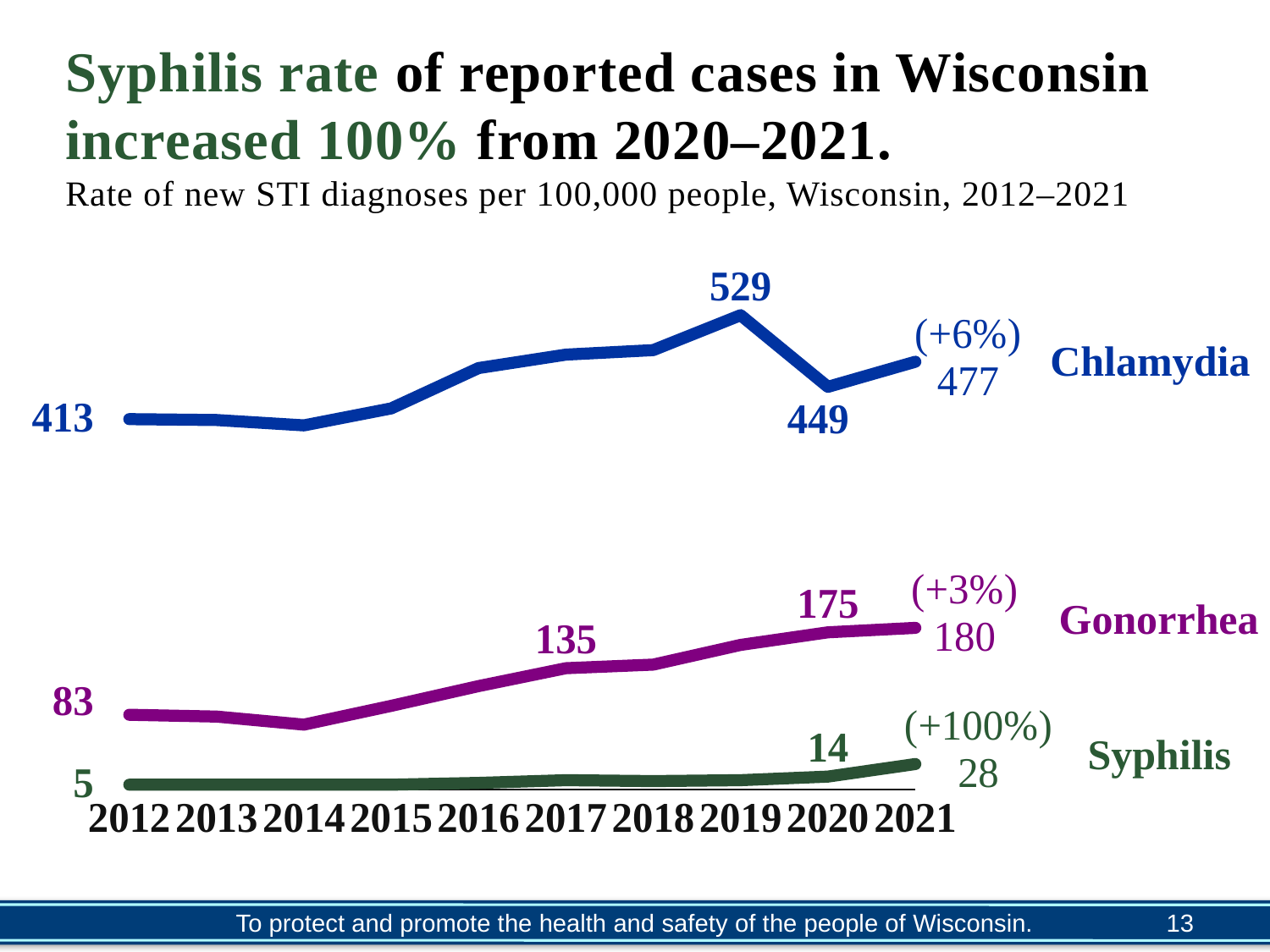

# Syphilis rate of reported cases in Wisconsin increased 100% from 2020–2021. Rate of new STI diagnoses per 100,000 people, Wisconsin, 2012–2021

### Chart

| Category |  |  |  |
|---|---|---|---|
| 2012 | 413.0 | 83.0 | 5.0 |
| 2013 | 412.0 | 81.0 | 5.0 |
| 2014 | 406.0 | 72.0 | 5.0 |
| 2015 | 425.0 | 93.0 | 5.0 |
| 2016 | 470.0 | 115.0 | 7.0 |
| 2017 | 485.0 | 135.0 | 10.0 |
| 2018 | 490.0 | 139.0 | 9.0 |
| 2019 | 529.0 | 161.0 | 10.0 |
| 2020 | 449.0 | 175.0 | 14.0 |
| 2021 | 477.0 | 180.0 | 28.0 |
Chlamydia
Gonorrhea
Syphilis
13